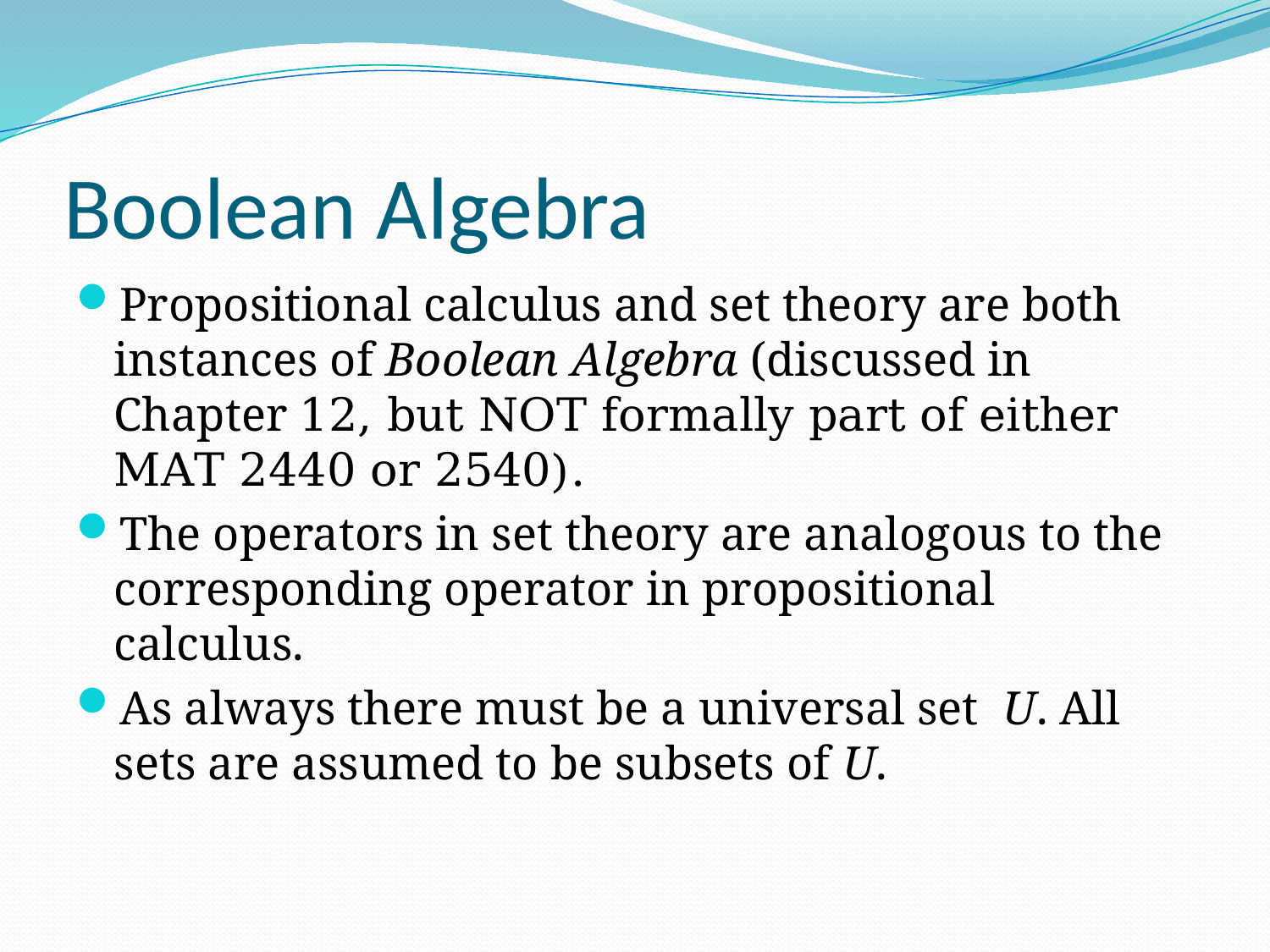

# Boolean Algebra
Propositional calculus and set theory are both instances of Boolean Algebra (discussed in Chapter 12, but NOT formally part of either MAT 2440 or 2540).
The operators in set theory are analogous to the corresponding operator in propositional calculus.
As always there must be a universal set  U. All sets are assumed to be subsets of U.